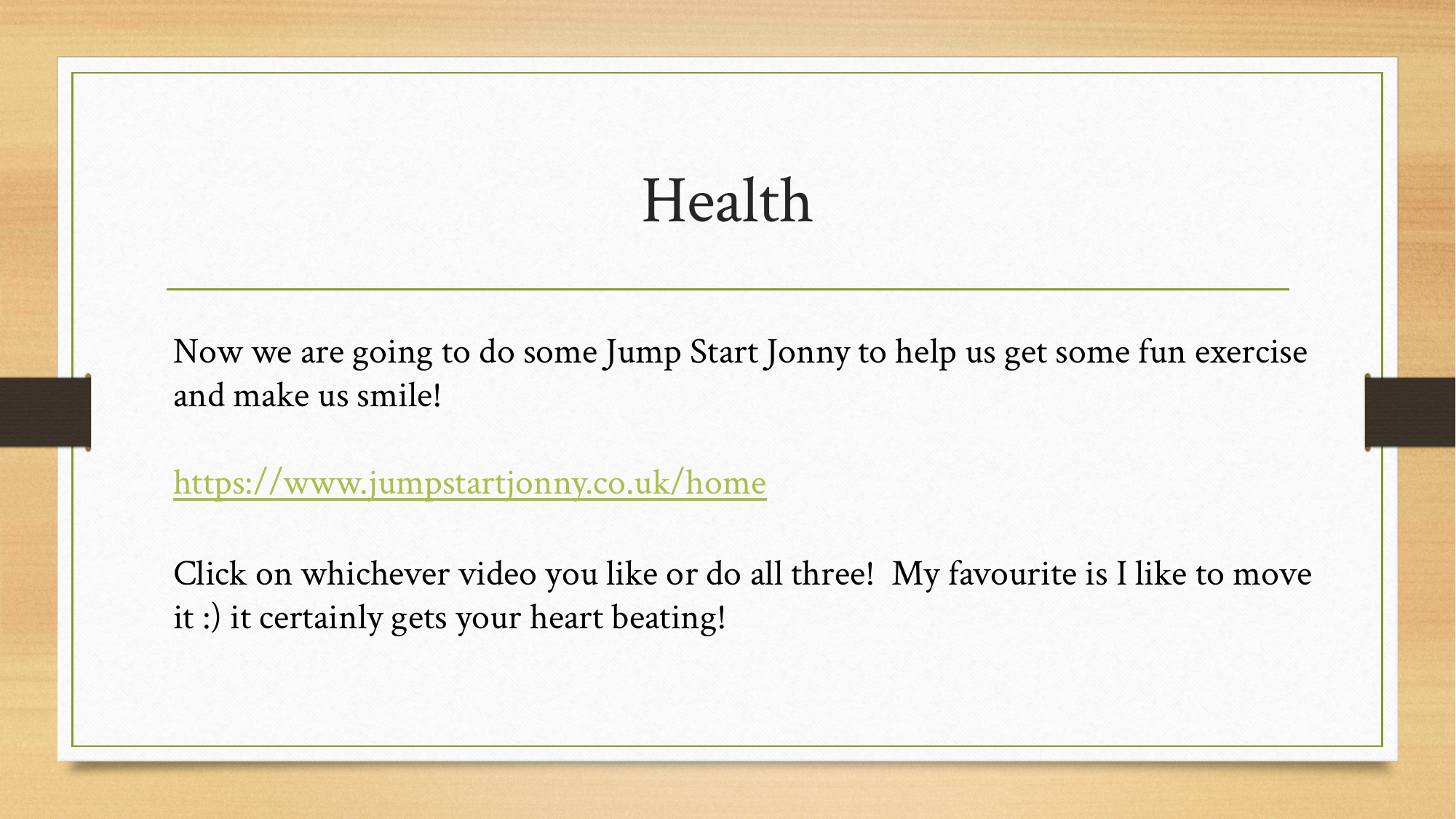

# Health

Now we are going to do some Jump Start Jonny to help us get some fun exercise and make us smile!

https://www.jumpstartjonny.co.uk/home

Click on whichever video you like or do all three!  My favourite is I like to move it :) it certainly gets your heart beating!